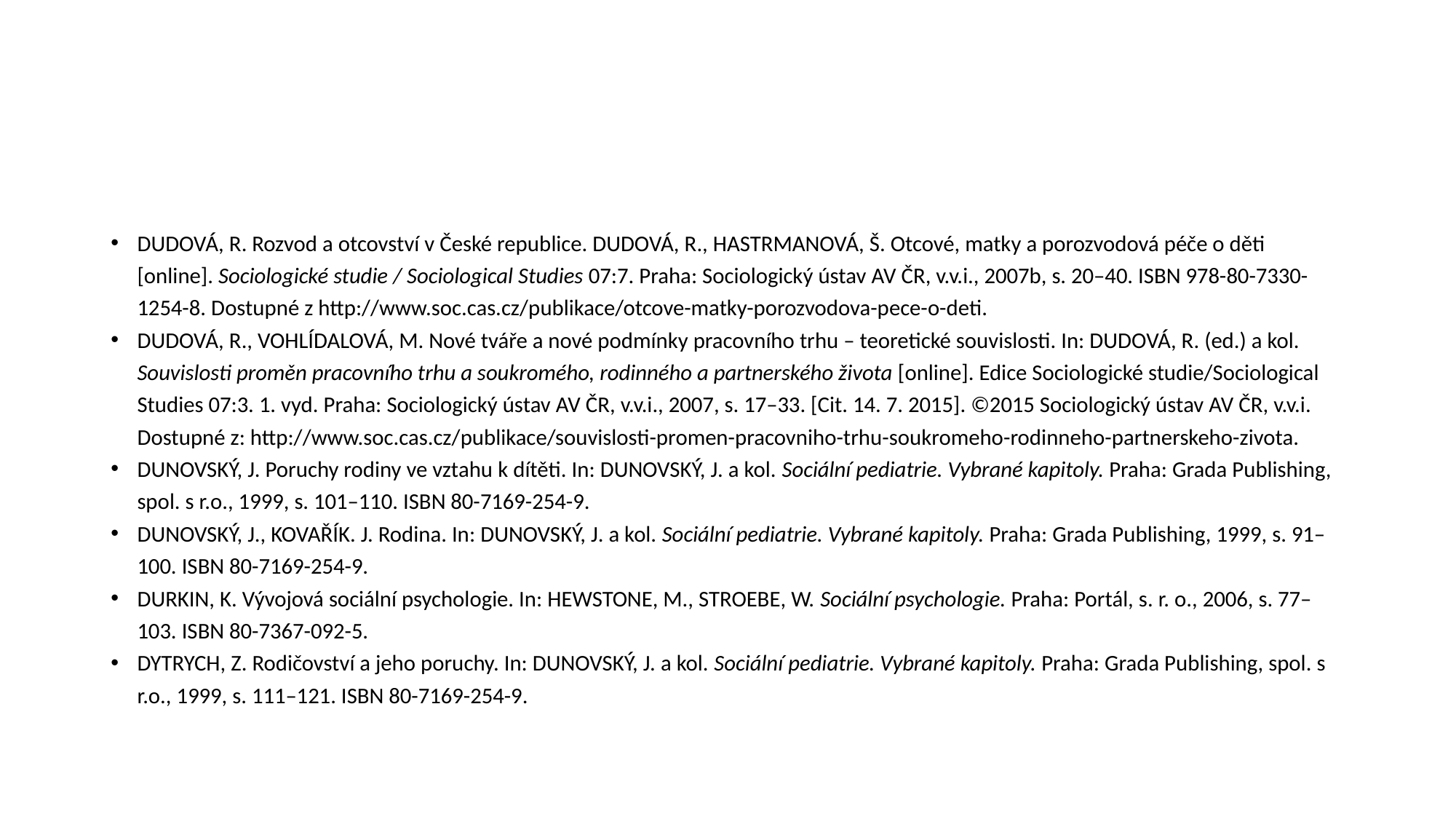

#
DUDOVÁ, R. Rozvod a otcovství v České republice. DUDOVÁ, R., HASTRMANOVÁ, Š. Otcové, matky a porozvodová péče o děti [online]. Sociologické studie / Sociological Studies 07:7. Praha: Sociologický ústav AV ČR, v.v.i., 2007b, s. 20–40. ISBN 978-80-7330-1254-8. Dostupné z http://www.soc.cas.cz/publikace/otcove-matky-porozvodova-pece-o-deti.
DUDOVÁ, R., VOHLÍDALOVÁ, M. Nové tváře a nové podmínky pracovního trhu – teoretické souvislosti. In: DUDOVÁ, R. (ed.) a kol. Souvislosti proměn pracovního trhu a soukromého, rodinného a partnerského života [online]. Edice Sociologické studie/Sociological Studies 07:3. 1. vyd. Praha: Sociologický ústav AV ČR, v.v.i., 2007, s. 17–33. [Cit. 14. 7. 2015]. ©2015 Sociologický ústav AV ČR, v.v.i. Dostupné z: http://www.soc.cas.cz/publikace/souvislosti-promen-pracovniho-trhu-soukromeho-rodinneho-partnerskeho-zivota.
DUNOVSKÝ, J. Poruchy rodiny ve vztahu k dítěti. In: DUNOVSKÝ, J. a kol. Sociální pediatrie. Vybrané kapitoly. Praha: Grada Publishing, spol. s r.o., 1999, s. 101–110. ISBN 80-7169-254-9.
DUNOVSKÝ, J., KOVAŘÍK. J. Rodina. In: DUNOVSKÝ, J. a kol. Sociální pediatrie. Vybrané kapitoly. Praha: Grada Publishing, 1999, s. 91–100. ISBN 80-7169-254-9.
DURKIN, K. Vývojová sociální psychologie. In: HEWSTONE, M., STROEBE, W. Sociální psychologie. Praha: Portál, s. r. o., 2006, s. 77–103. ISBN 80-7367-092-5.
DYTRYCH, Z. Rodičovství a jeho poruchy. In: DUNOVSKÝ, J. a kol. Sociální pediatrie. Vybrané kapitoly. Praha: Grada Publishing, spol. s r.o., 1999, s. 111–121. ISBN 80-7169-254-9.